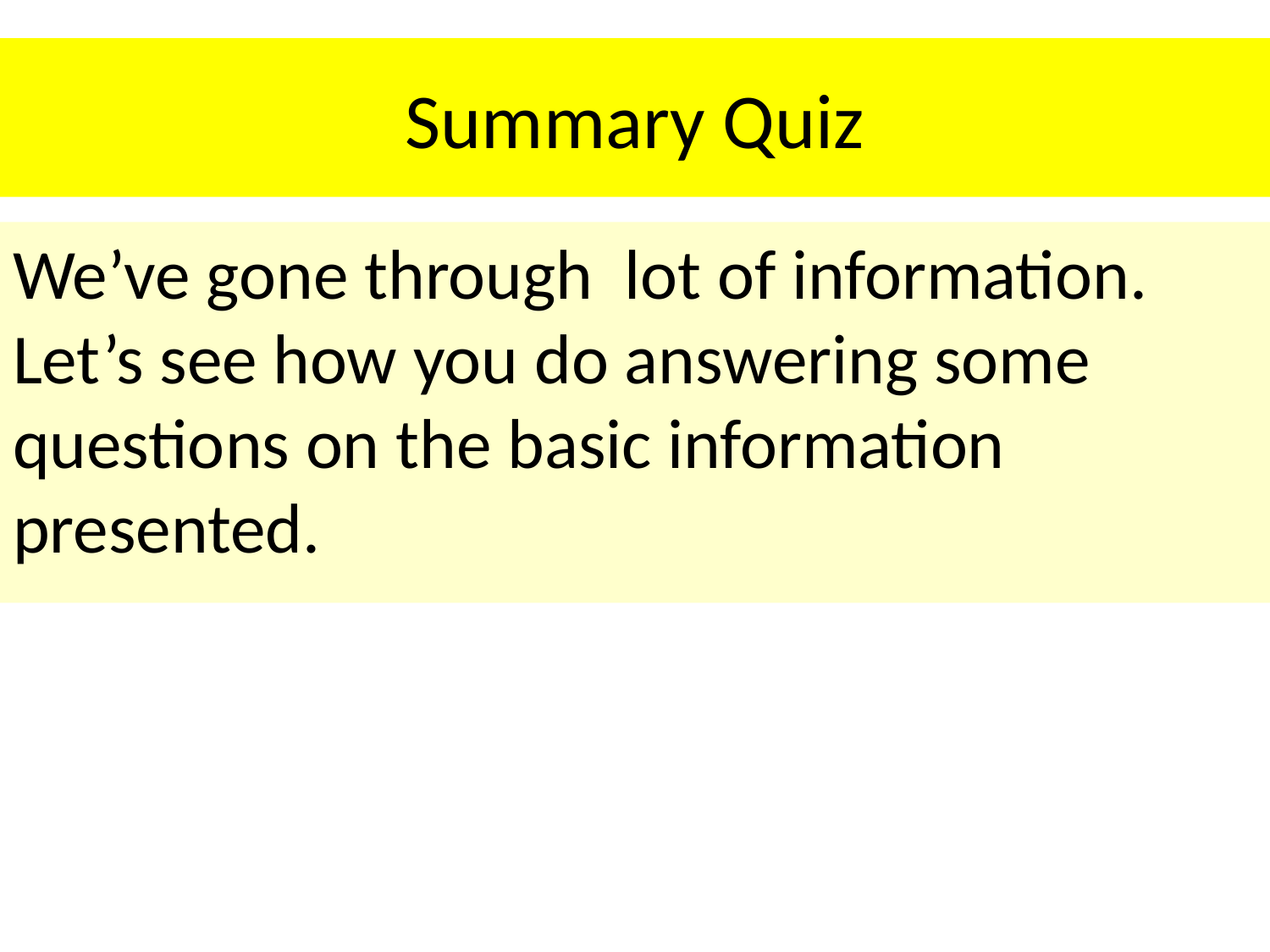

# Summary Quiz
We’ve gone through  lot of information.  Let’s see how you do answering some questions on the basic information presented.